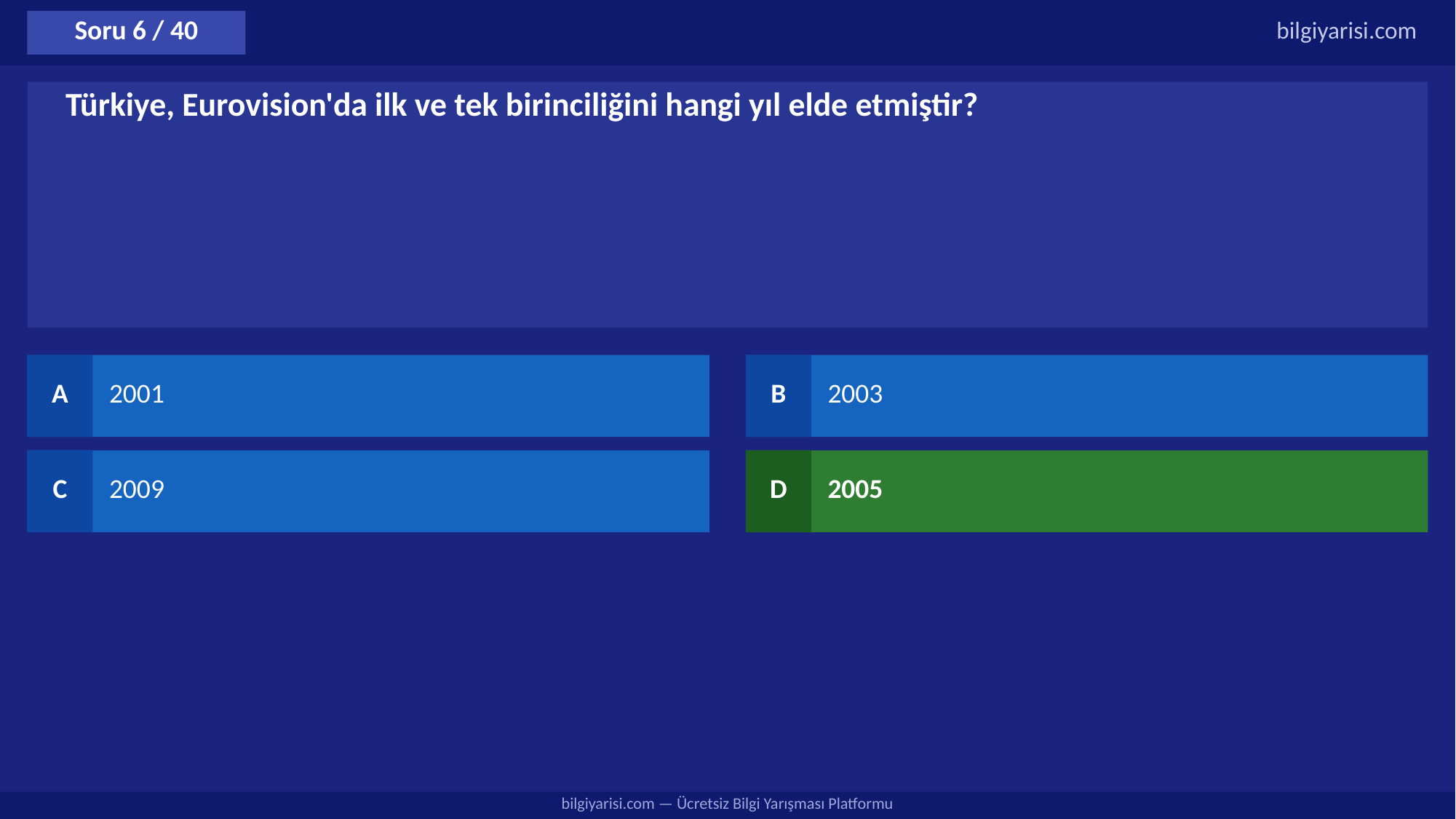

Soru 6 / 40
bilgiyarisi.com

Türkiye, Eurovision'da ilk ve tek birinciliğini hangi yıl elde etmiştir?

A
2001

B
2003

C
2009

D
2005
bilgiyarisi.com — Ücretsiz Bilgi Yarışması Platformu